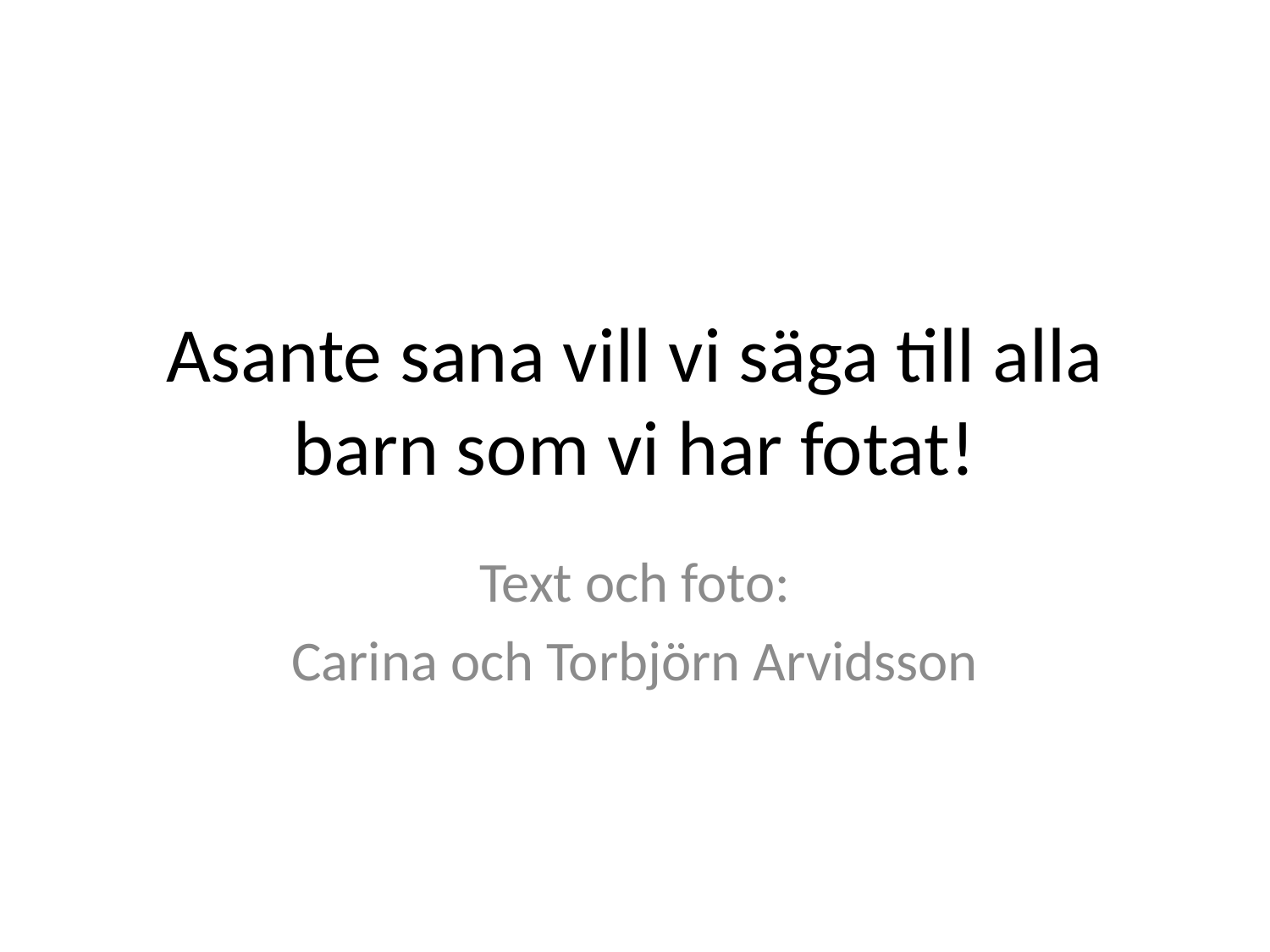

# Asante sana vill vi säga till alla barn som vi har fotat!
Text och foto:
Carina och Torbjörn Arvidsson